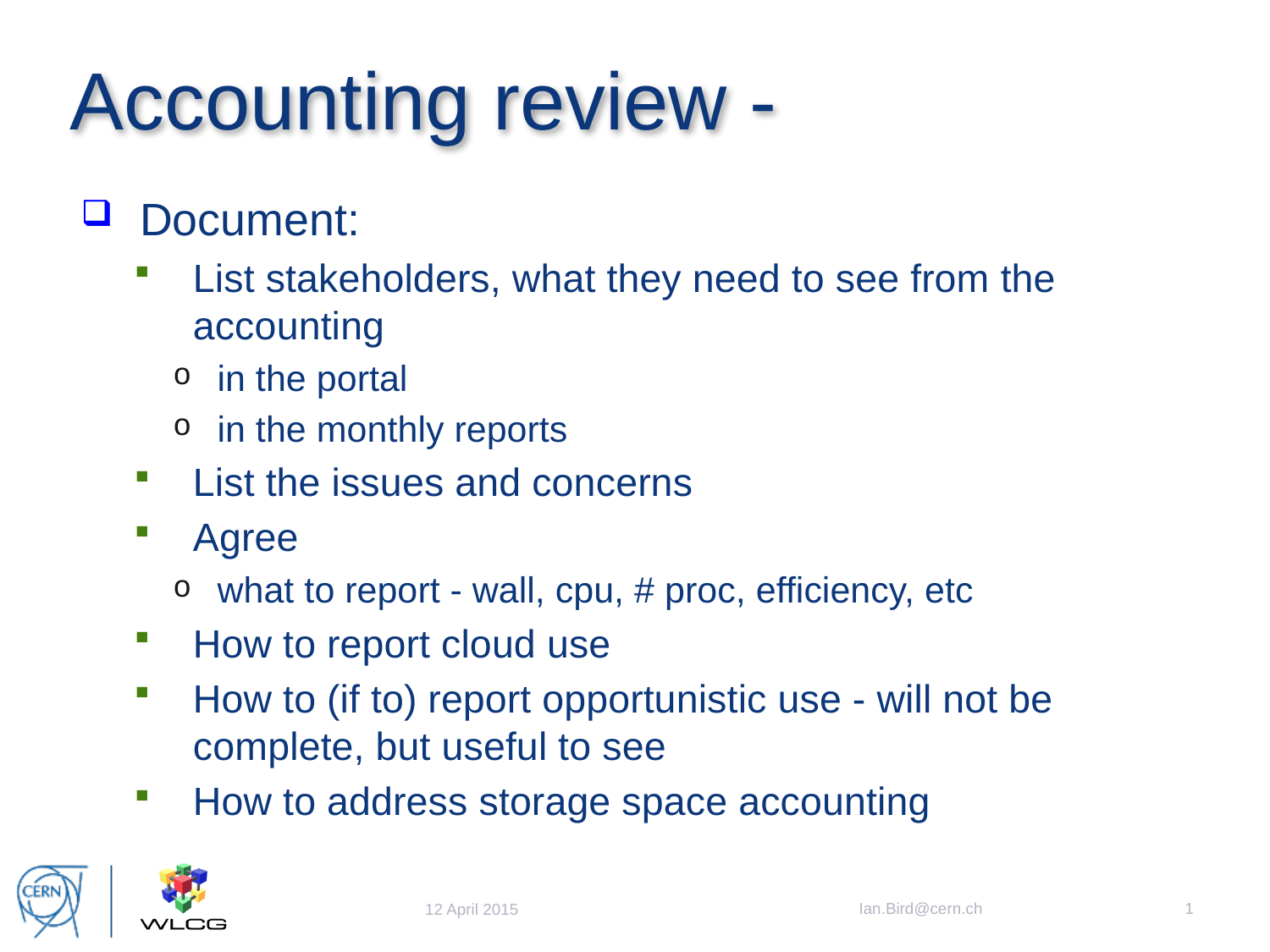

# Accounting review -
Document:
List stakeholders, what they need to see from the accounting
in the portal
in the monthly reports
List the issues and concerns
Agree
what to report - wall, cpu, # proc, efficiency, etc
How to report cloud use
How to (if to) report opportunistic use - will not be complete, but useful to see
How to address storage space accounting
Ian.Bird@cern.ch
1
12 April 2015